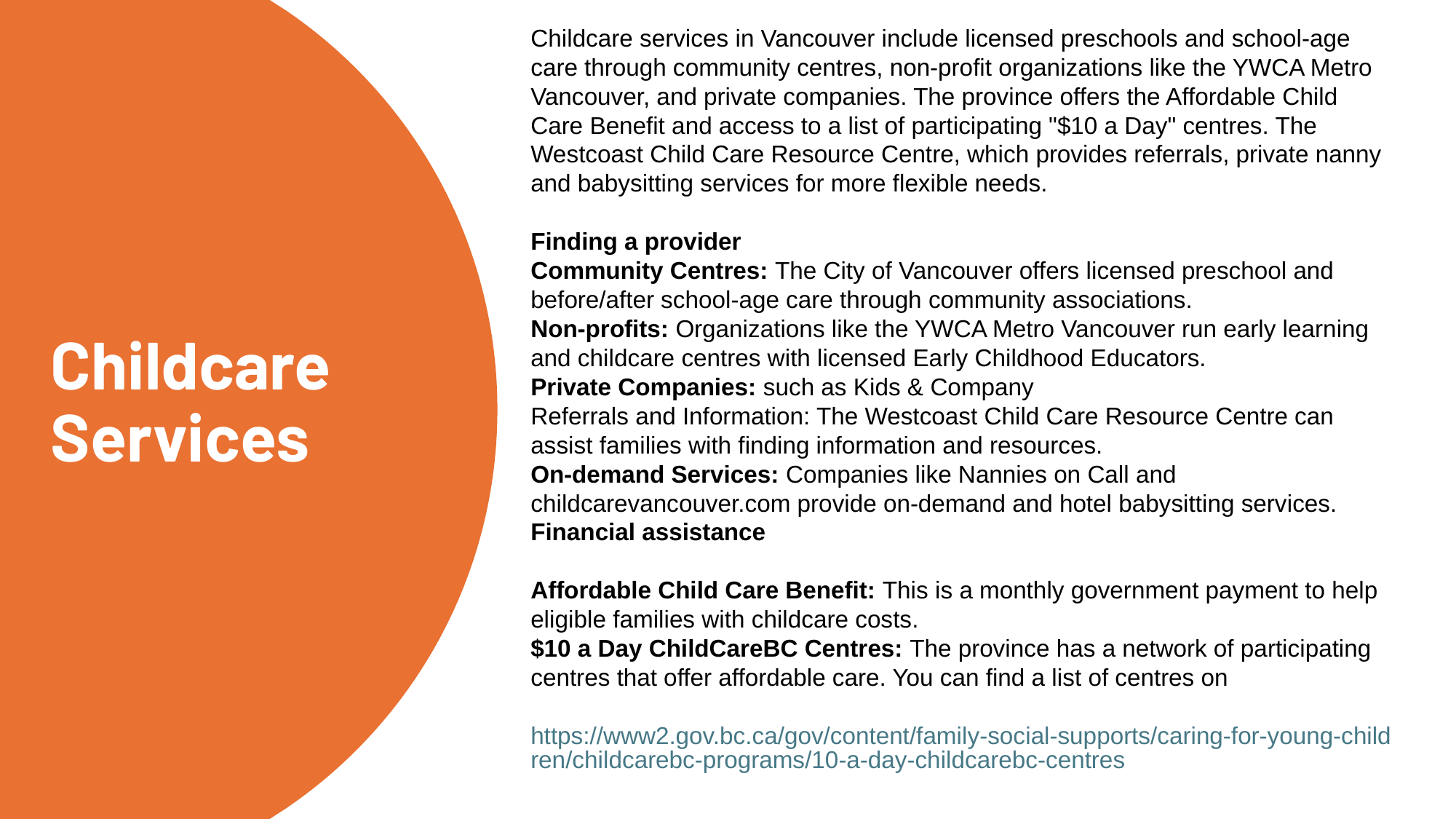

Childcare services in Vancouver include licensed preschools and school-age care through community centres, non-profit organizations like the YWCA Metro Vancouver, and private companies. The province offers the Affordable Child Care Benefit and access to a list of participating "$10 a Day" centres. The Westcoast Child Care Resource Centre, which provides referrals, private nanny and babysitting services for more flexible needs.

Finding a provider
Community Centres: The City of Vancouver offers licensed preschool and before/after school-age care through community associations.
Non-profits: Organizations like the YWCA Metro Vancouver run early learning and childcare centres with licensed Early Childhood Educators.
Private Companies: such as Kids & Company
Referrals and Information: The Westcoast Child Care Resource Centre can assist families with finding information and resources.
On-demand Services: Companies like Nannies on Call and childcarevancouver.com provide on-demand and hotel babysitting services.
Financial assistance

Affordable Child Care Benefit: This is a monthly government payment to help eligible families with childcare costs.
$10 a Day ChildCareBC Centres: The province has a network of participating centres that offer affordable care. You can find a list of centres on

https://www2.gov.bc.ca/gov/content/family-social-supports/caring-for-young-children/childcarebc-programs/10-a-day-childcarebc-centres

# Childcare Services